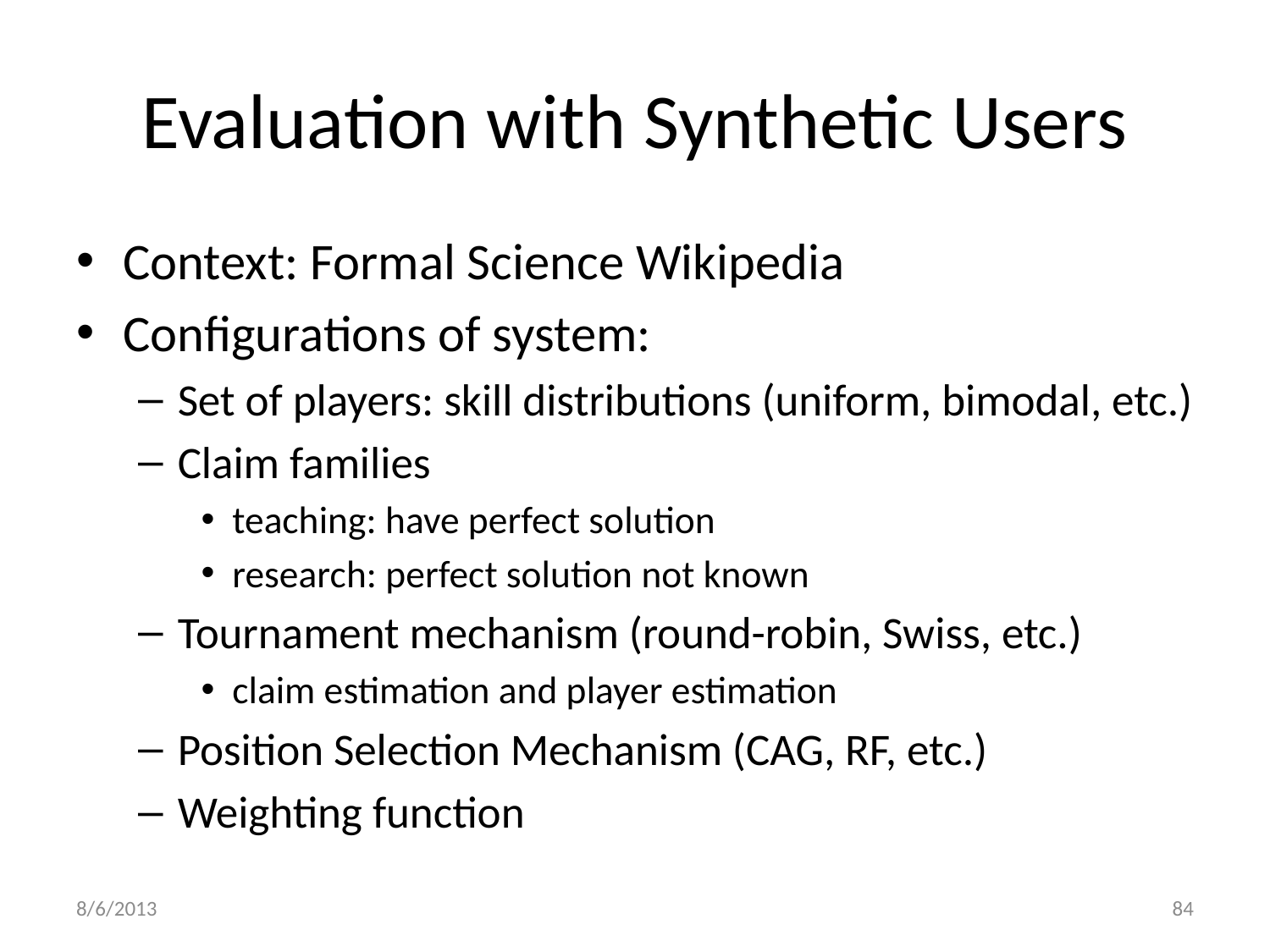

# Evaluation with Synthetic Users
Context: Formal Science Wikipedia
Configurations of system:
Set of players: skill distributions (uniform, bimodal, etc.)
Claim families
teaching: have perfect solution
research: perfect solution not known
Tournament mechanism (round-robin, Swiss, etc.)
claim estimation and player estimation
Position Selection Mechanism (CAG, RF, etc.)
Weighting function
8/6/2013
84